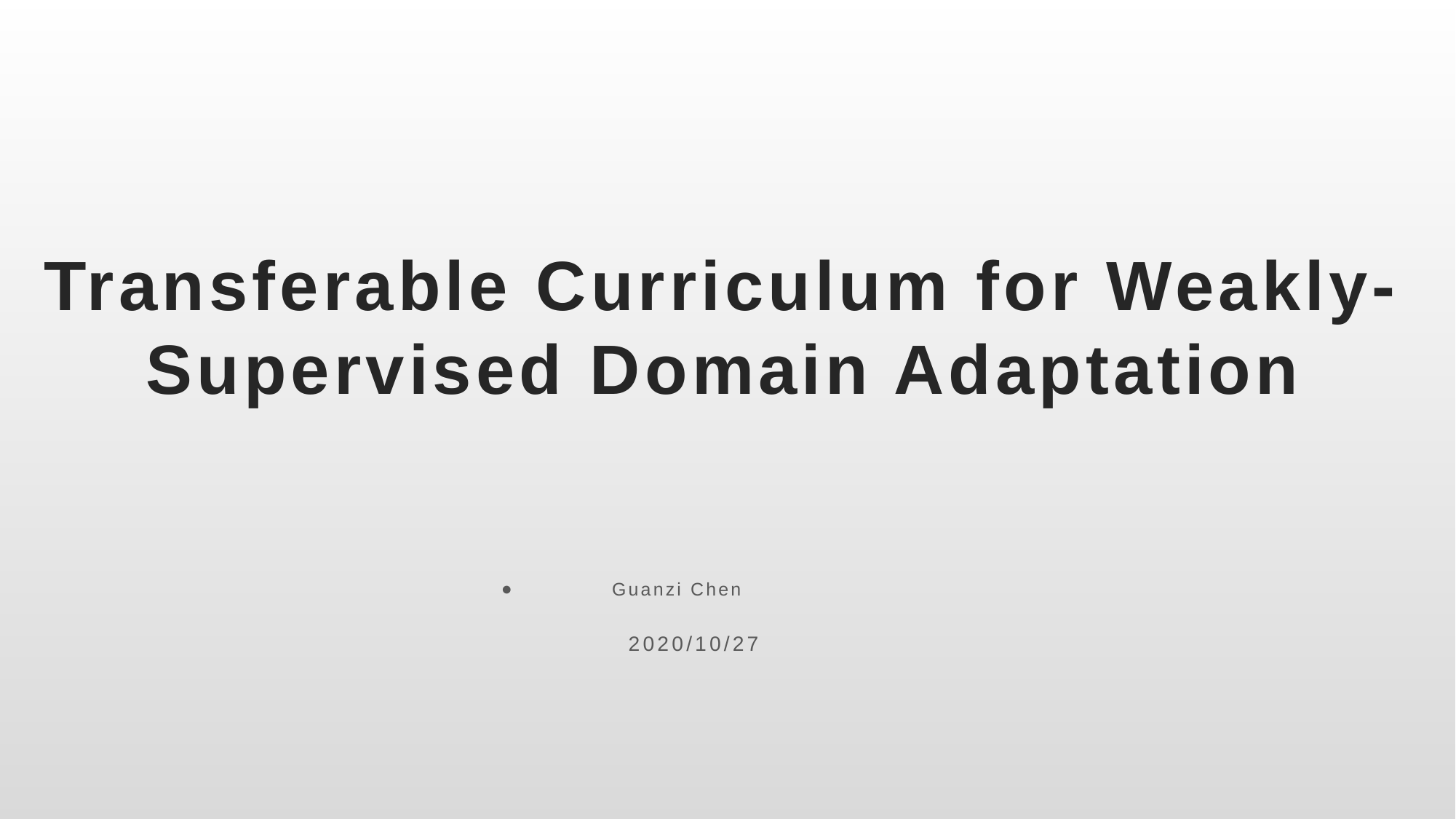

# Transferable Curriculum for Weakly-Supervised Domain Adaptation
Guanzi Chen
2020/10/27